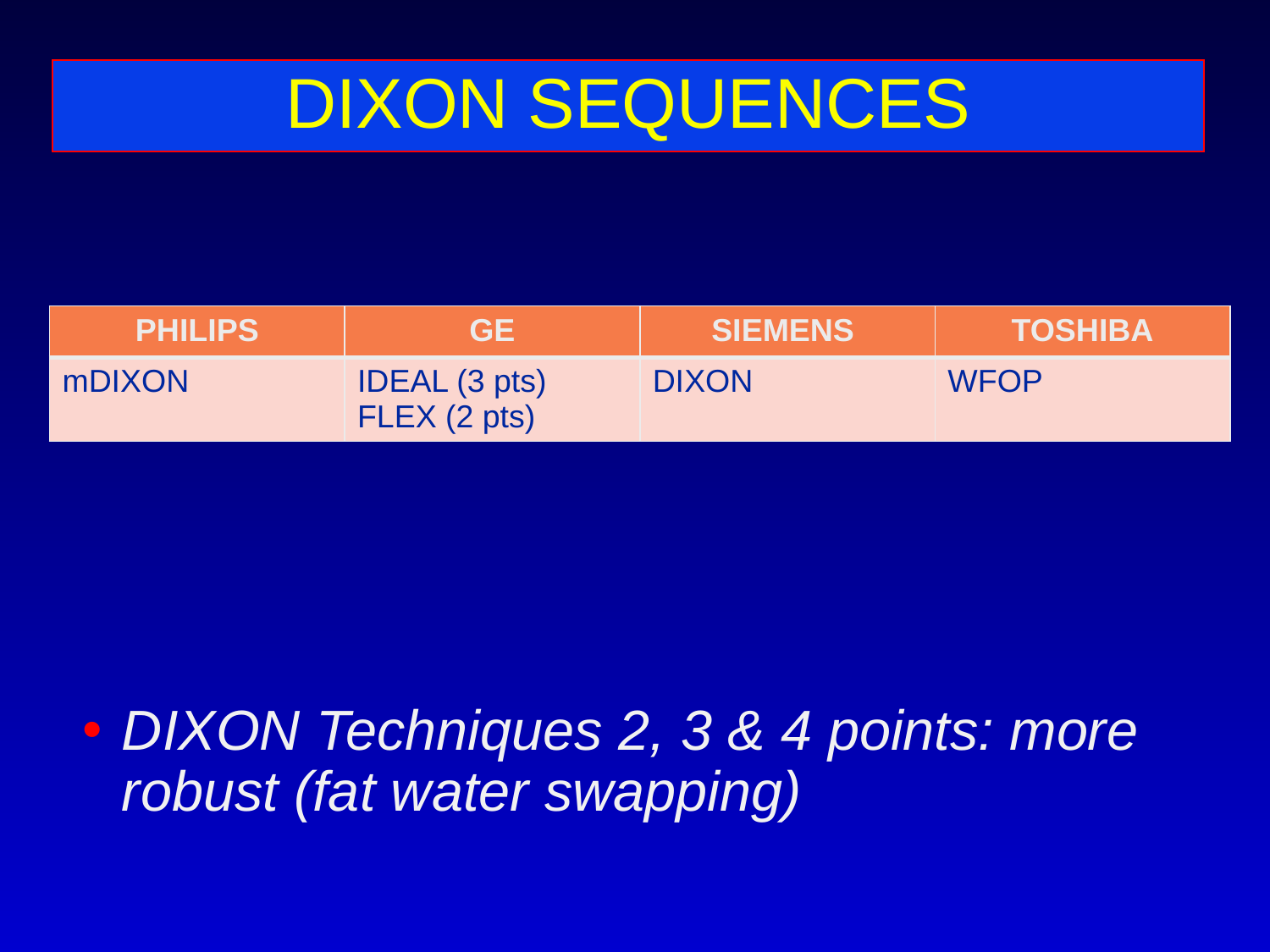

# DIXON SEQUENCES
| PHILIPS | GE | SIEMENS | TOSHIBA |
| --- | --- | --- | --- |
| mDIXON | IDEAL (3 pts) FLEX (2 pts) | DIXON | WFOP |
DIXON Techniques 2, 3 & 4 points: more robust (fat water swapping)